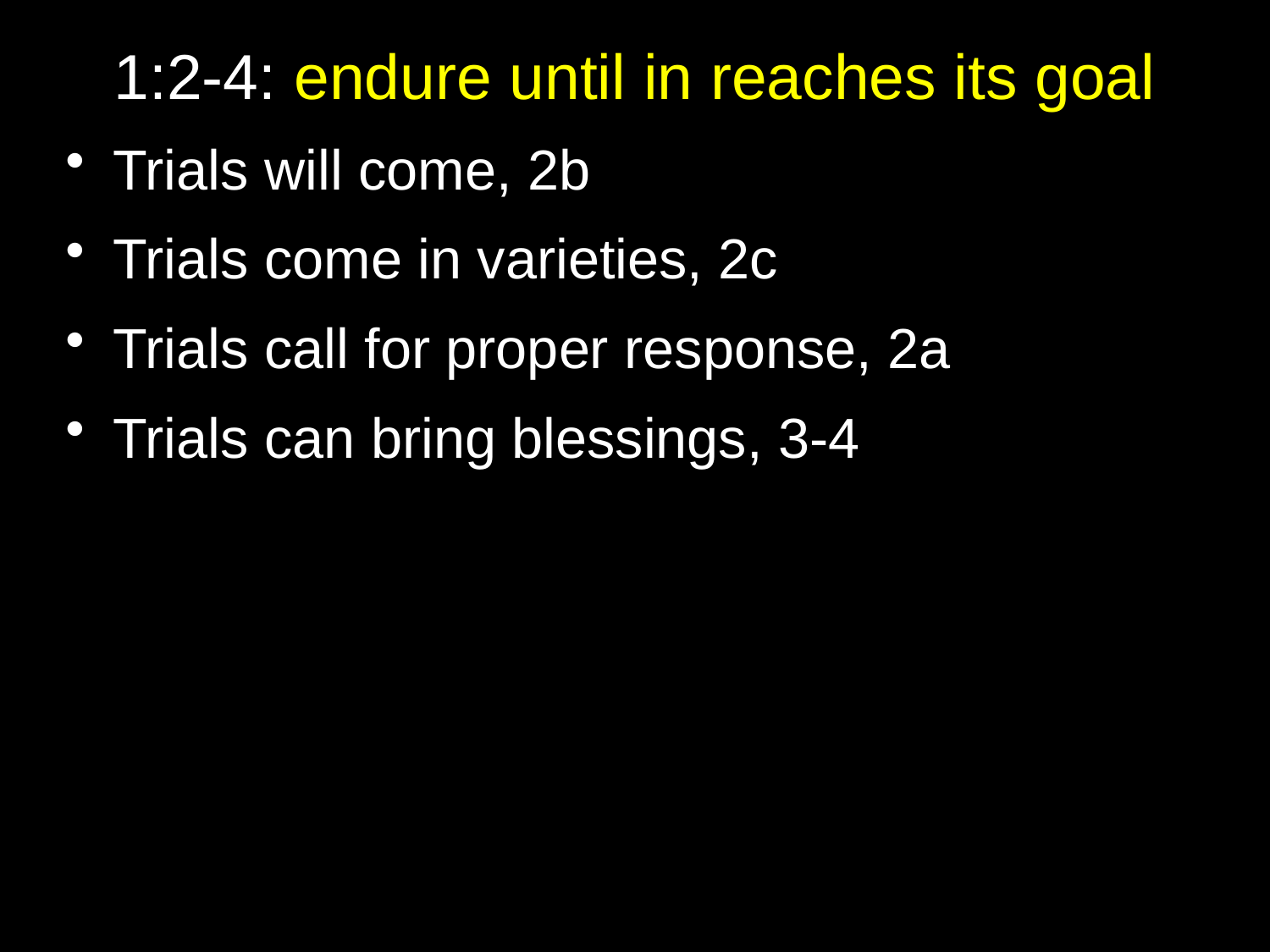

# 1:2-4: endure until in reaches its goal
Trials will come, 2b
Trials come in varieties, 2c
Trials call for proper response, 2a
Trials can bring blessings, 3-4